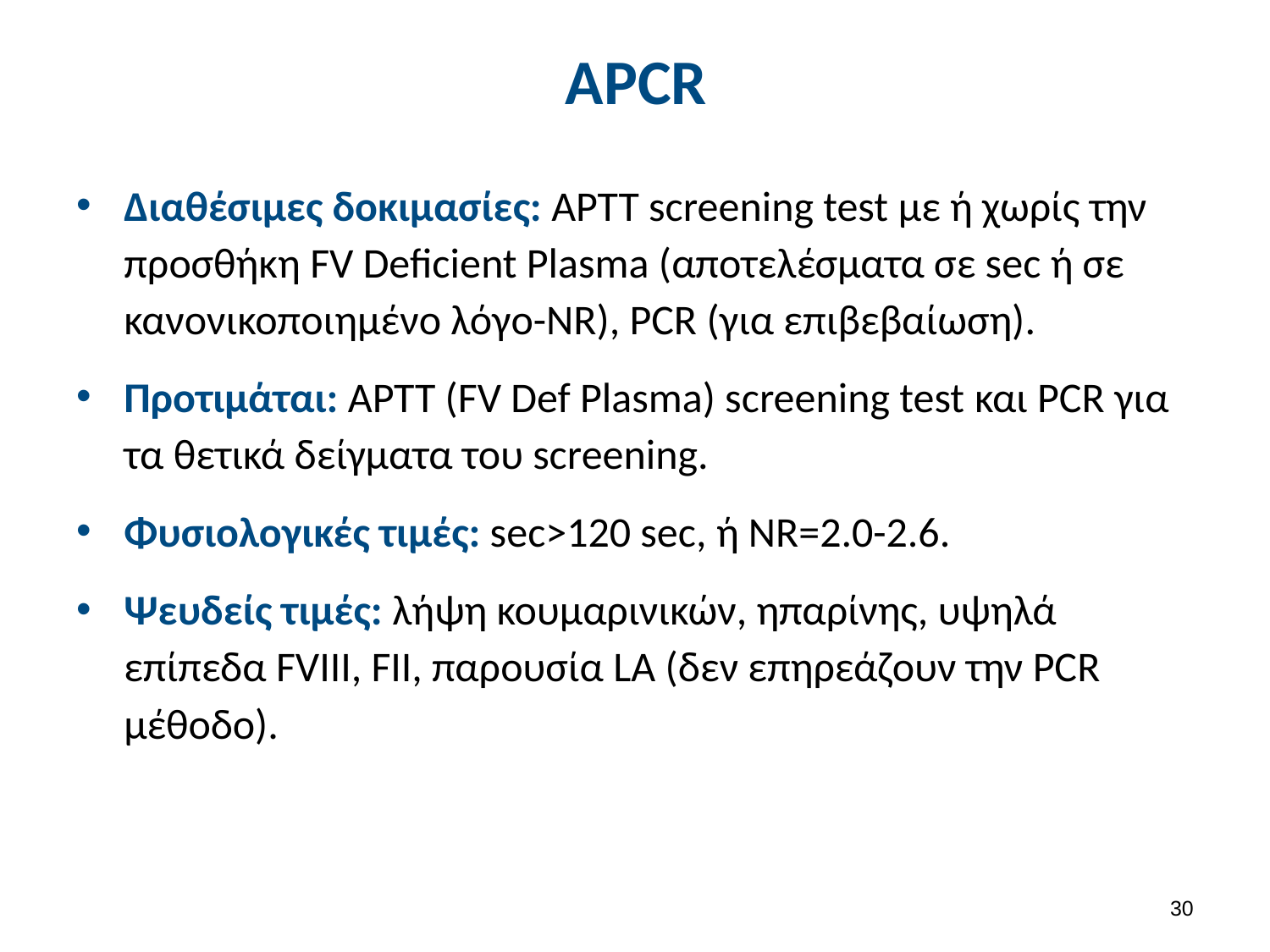

# APCR
Διαθέσιμες δοκιμασίες: APTT screening test με ή χωρίς την προσθήκη FV Deficient Plasma (αποτελέσματα σε sec ή σε κανονικοποιημένο λόγο-NR), PCR (για επιβεβαίωση).
Προτιμάται: ΑPTT (FV Def Plasma) screening test και PCR για τα θετικά δείγματα του screening.
Φυσιολογικές τιμές: sec>120 sec, ή NR=2.0-2.6.
Ψευδείς τιμές: λήψη κουμαρινικών, ηπαρίνης, υψηλά επίπεδα FVIII, FII, παρουσία LA (δεν επηρεάζουν την PCR μέθοδο).
30